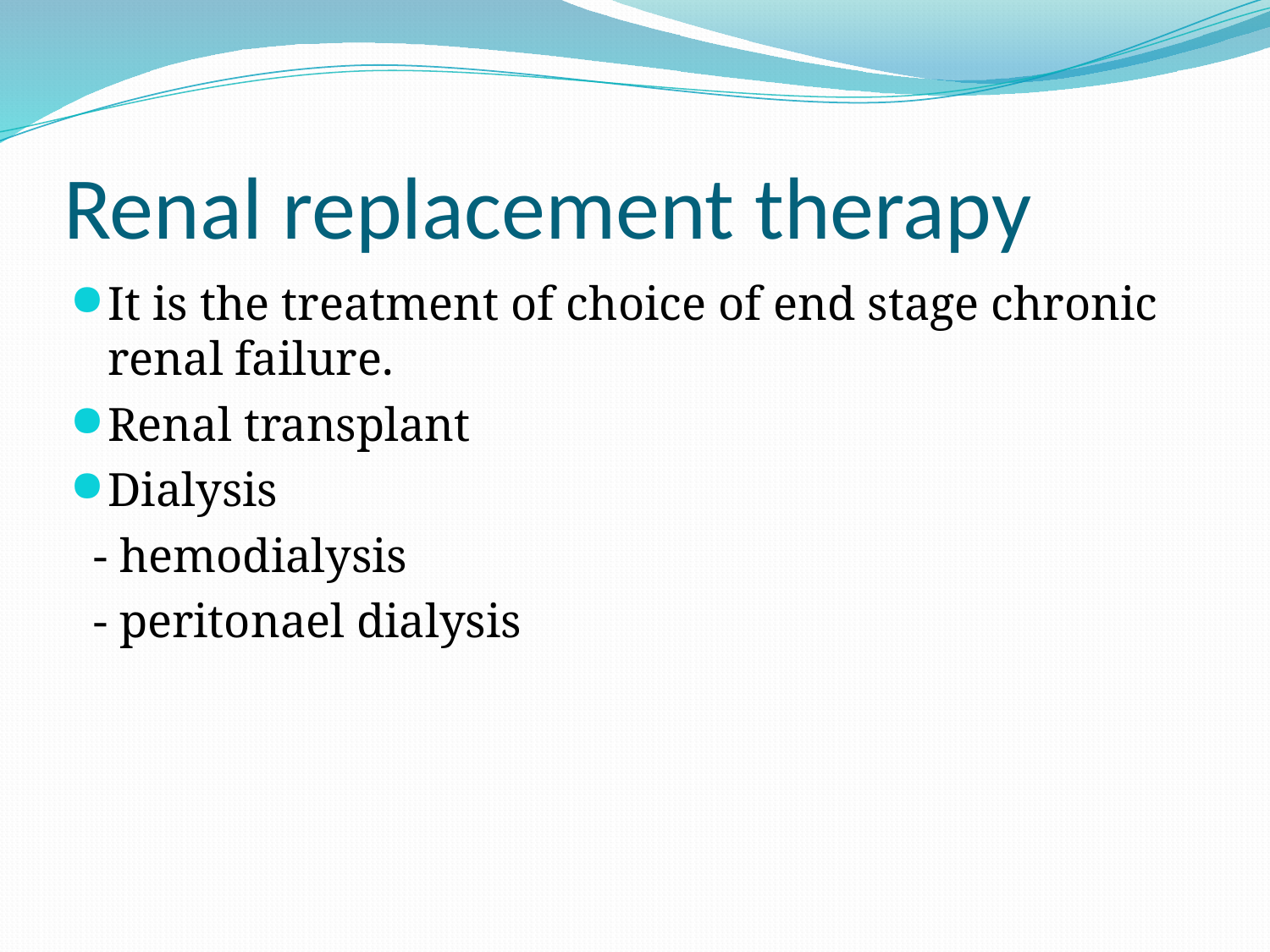

# Renal replacement therapy
It is the treatment of choice of end stage chronic renal failure.
Renal transplant
Dialysis
  - hemodialysis
  - peritonael dialysis